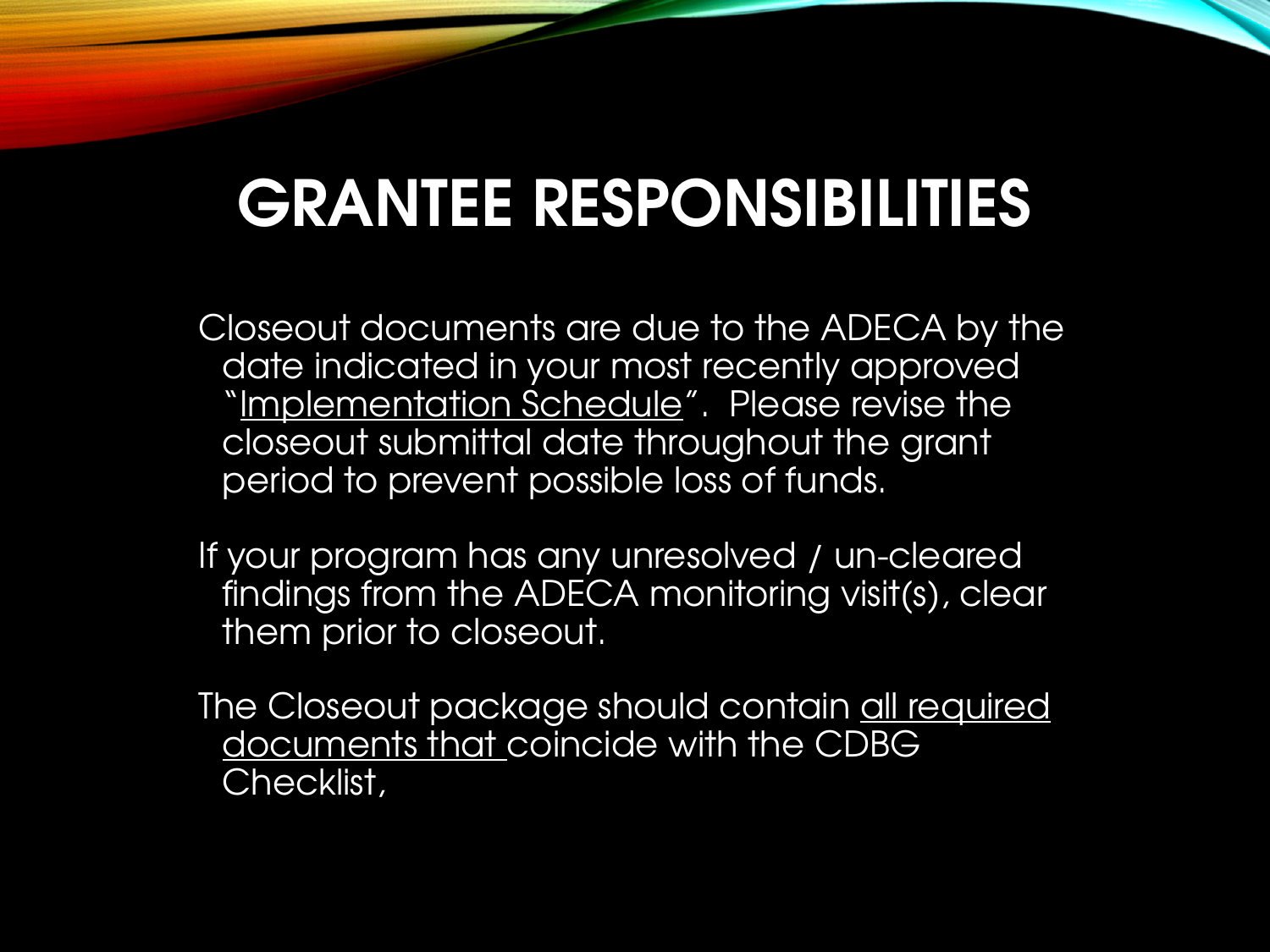

# Grantee Responsibilities
Closeout documents are due to the ADECA by the date indicated in your most recently approved “Implementation Schedule”.  Please revise the closeout submittal date throughout the grant period to prevent possible loss of funds.
If your program has any unresolved / un-cleared findings from the ADECA monitoring visit(s), clear them prior to closeout.
The Closeout package should contain all required documents that coincide with the CDBG Checklist,